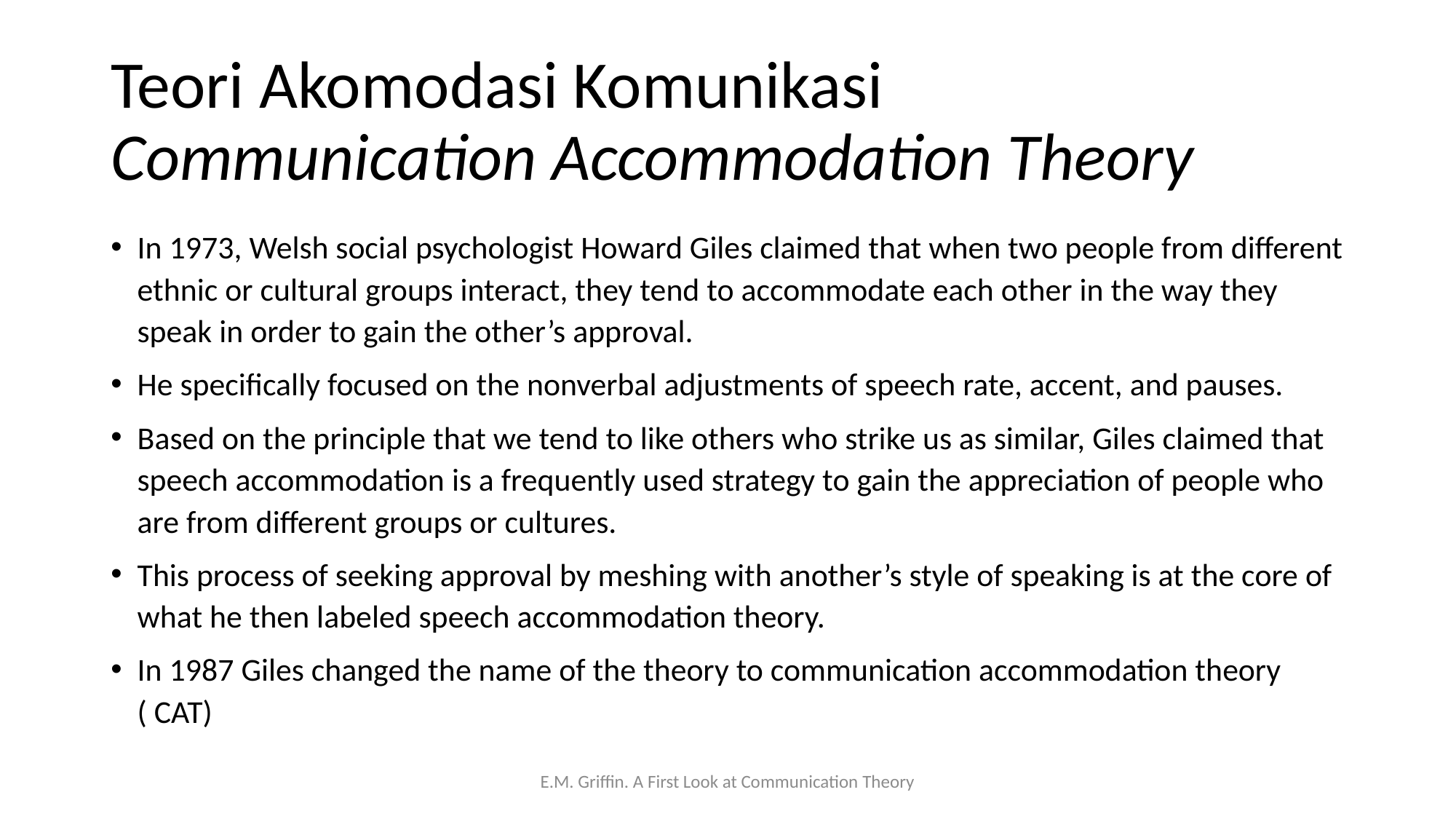

# Teori Akomodasi Komunikasi Communication Accommodation Theory
In 1973, Welsh social psychologist Howard Giles claimed that when two people from different ethnic or cultural groups interact, they tend to accommodate each other in the way they speak in order to gain the other’s approval.
He specifically focused on the nonverbal adjustments of speech rate, accent, and pauses.
Based on the principle that we tend to like others who strike us as similar, Giles claimed that speech accommodation is a frequently used strategy to gain the appreciation of people who are from different groups or cultures.
This process of seeking approval by meshing with another’s style of speaking is at the core of what he then labeled speech accommodation theory.
In 1987 Giles changed the name of the theory to communication accommodation theory ( CAT)
E.M. Griffin. A First Look at Communication Theory